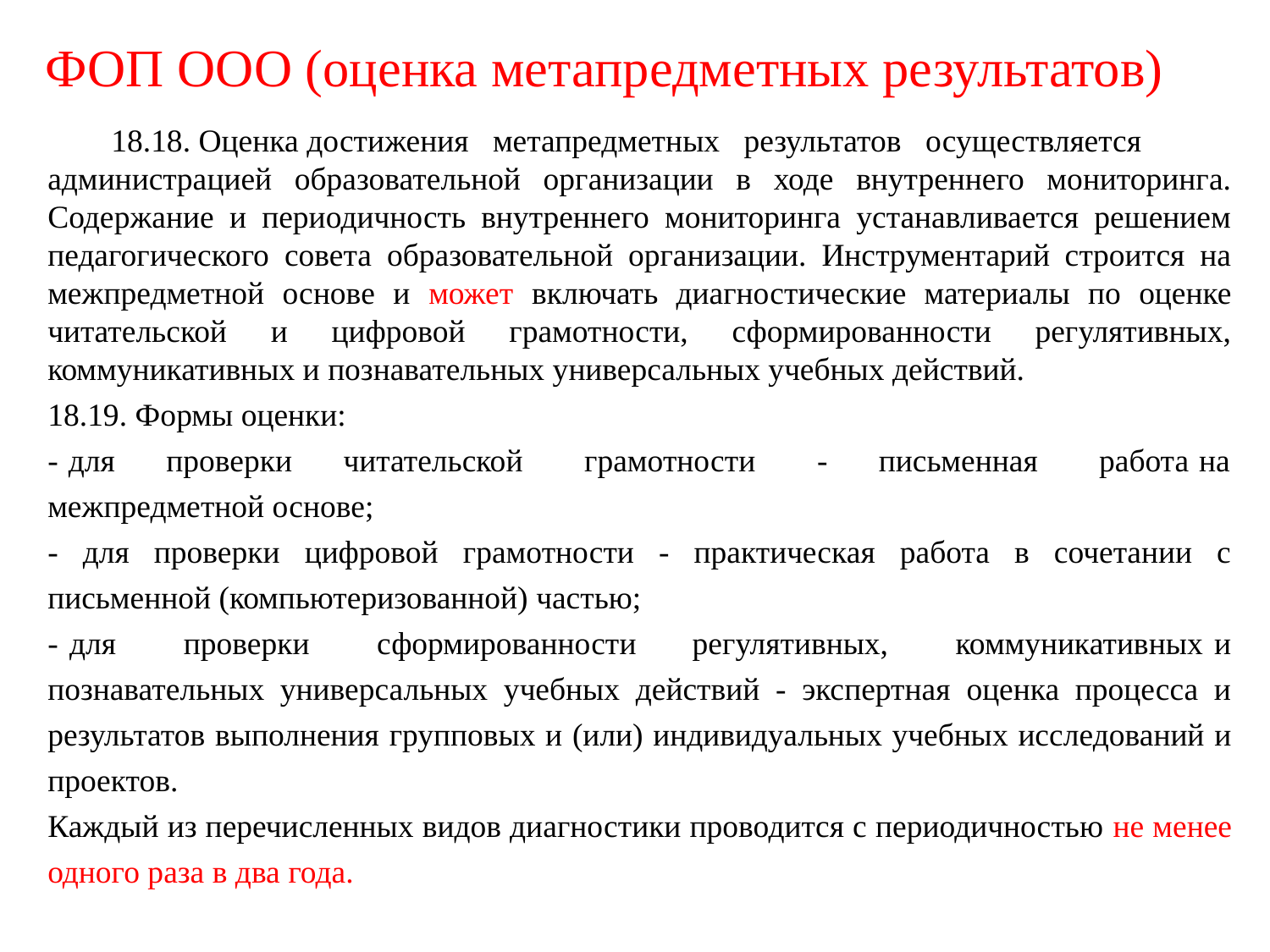

# ФОП ООО (оценка метапредметных результатов)
18.18. Оценка достижения   метапредметных   результатов   осуществляется
администрацией образовательной организации в ходе внутреннего мониторинга. Содержание и периодичность внутреннего мониторинга устанавливается решением педагогического совета образовательной организации. Инструментарий строится на межпредметной основе и может включать диагностические материалы по оценке читательской и цифровой грамотности, сформированности регулятивных, коммуникативных и познавательных универсальных учебных действий.
18.19. Формы оценки:
- для     проверки     читательской      грамотности      -     письменная      работа на межпредметной основе;
- для проверки цифровой грамотности - практическая работа в сочетании с письменной (компьютеризованной) частью;
- для      проверки      сформированности     регулятивных,      коммуникативных и познавательных универсальных учебных действий - экспертная оценка процесса и результатов выполнения групповых и (или) индивидуальных учебных исследований и проектов.
Каждый из перечисленных видов диагностики проводится с периодичностью не менее одного раза в два года.